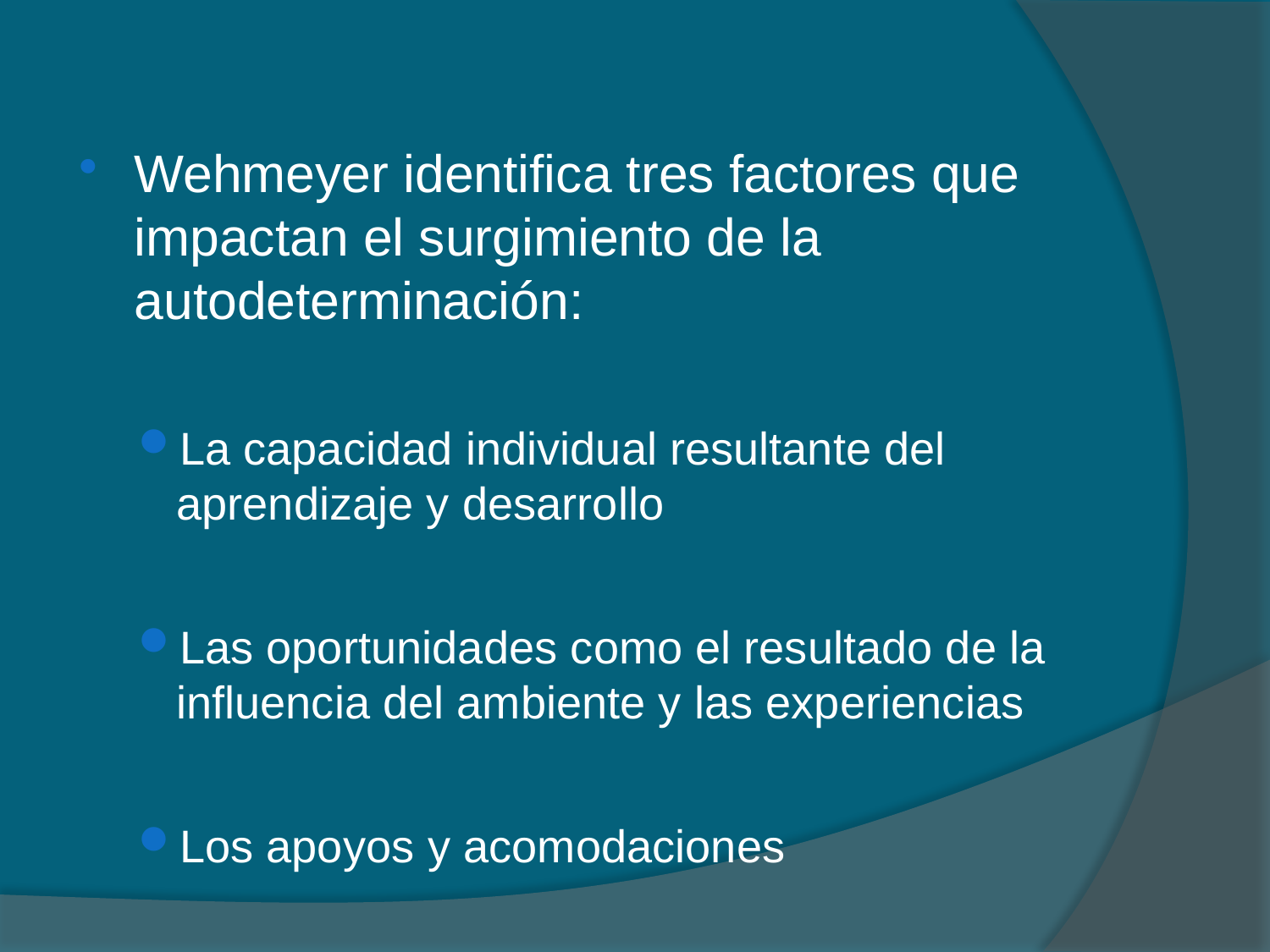

Wehmeyer identifica tres factores que impactan el surgimiento de la autodeterminación:

La capacidad individual resultante del aprendizaje y desarrollo

Las oportunidades como el resultado de la influencia del ambiente y las experiencias

Los apoyos y acomodaciones